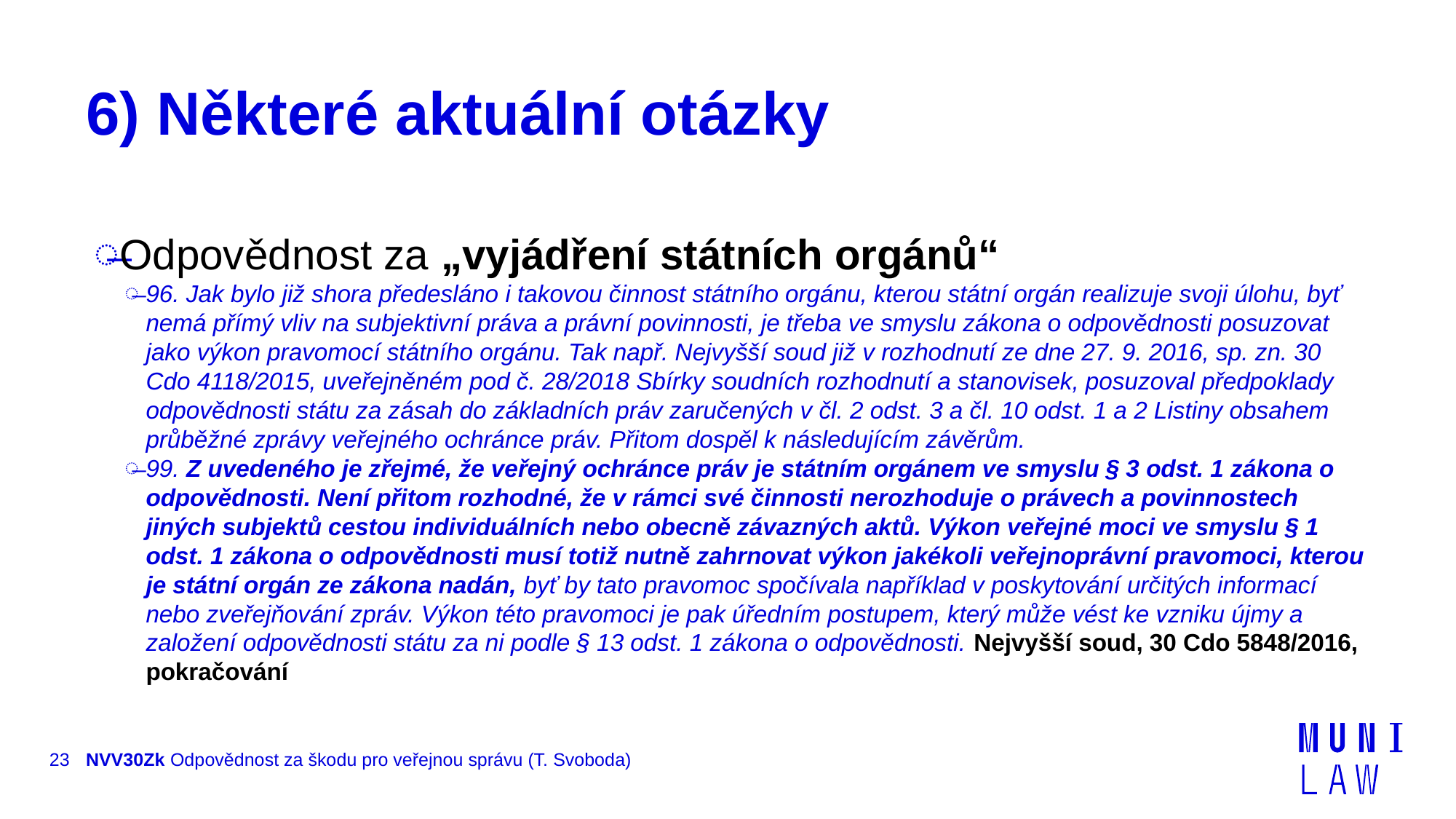

# 6) Některé aktuální otázky
Odpovědnost za „vyjádření státních orgánů“
96. Jak bylo již shora předesláno i takovou činnost státního orgánu, kterou státní orgán realizuje svoji úlohu, byť nemá přímý vliv na subjektivní práva a právní povinnosti, je třeba ve smyslu zákona o odpovědnosti posuzovat jako výkon pravomocí státního orgánu. Tak např. Nejvyšší soud již v rozhodnutí ze dne 27. 9. 2016, sp. zn. 30 Cdo 4118/2015, uveřejněném pod č. 28/2018 Sbírky soudních rozhodnutí a stanovisek, posuzoval předpoklady odpovědnosti státu za zásah do základních práv zaručených v čl. 2 odst. 3 a čl. 10 odst. 1 a 2 Listiny obsahem průběžné zprávy veřejného ochránce práv. Přitom dospěl k následujícím závěrům.
99. Z uvedeného je zřejmé, že veřejný ochránce práv je státním orgánem ve smyslu § 3 odst. 1 zákona o odpovědnosti. Není přitom rozhodné, že v rámci své činnosti nerozhoduje o právech a povinnostech jiných subjektů cestou individuálních nebo obecně závazných aktů. Výkon veřejné moci ve smyslu § 1 odst. 1 zákona o odpovědnosti musí totiž nutně zahrnovat výkon jakékoli veřejnoprávní pravomoci, kterou je státní orgán ze zákona nadán, byť by tato pravomoc spočívala například v poskytování určitých informací nebo zveřejňování zpráv. Výkon této pravomoci je pak úředním postupem, který může vést ke vzniku újmy a založení odpovědnosti státu za ni podle § 13 odst. 1 zákona o odpovědnosti. Nejvyšší soud, 30 Cdo 5848/2016, pokračování
23
NVV30Zk Odpovědnost za škodu pro veřejnou správu (T. Svoboda)